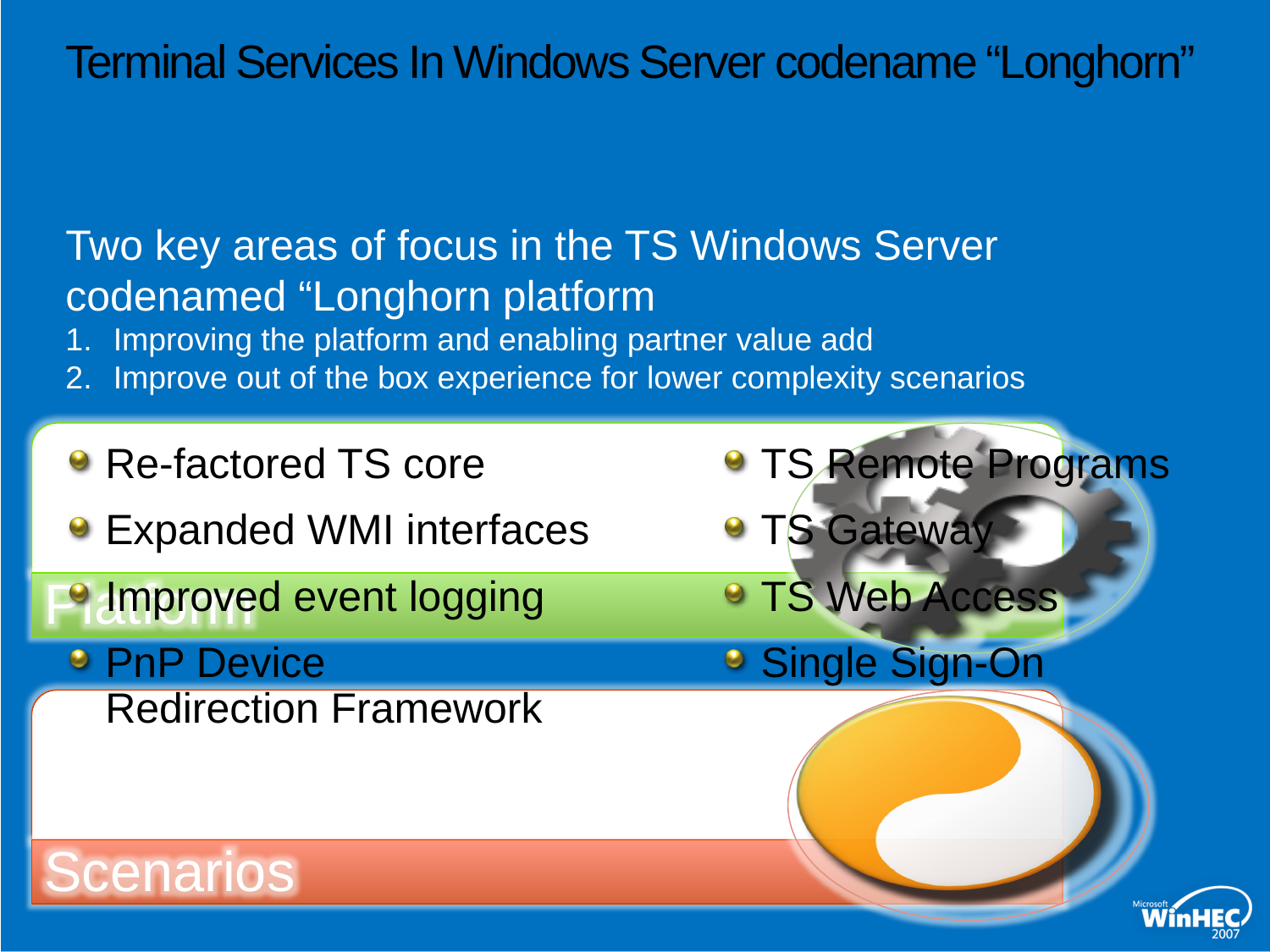

# Terminal Services In Windows Server codename “Longhorn”
Two key areas of focus in the TS Windows Server codenamed “Longhorn platform
Improving the platform and enabling partner value add
Improve out of the box experience for lower complexity scenarios
Platform
Scenarios
Re-factored TS core
Expanded WMI interfaces
Improved event logging
PnP Device
Redirection Framework
TS Remote Programs
TS Gateway
TS Web Access
Single Sign-On